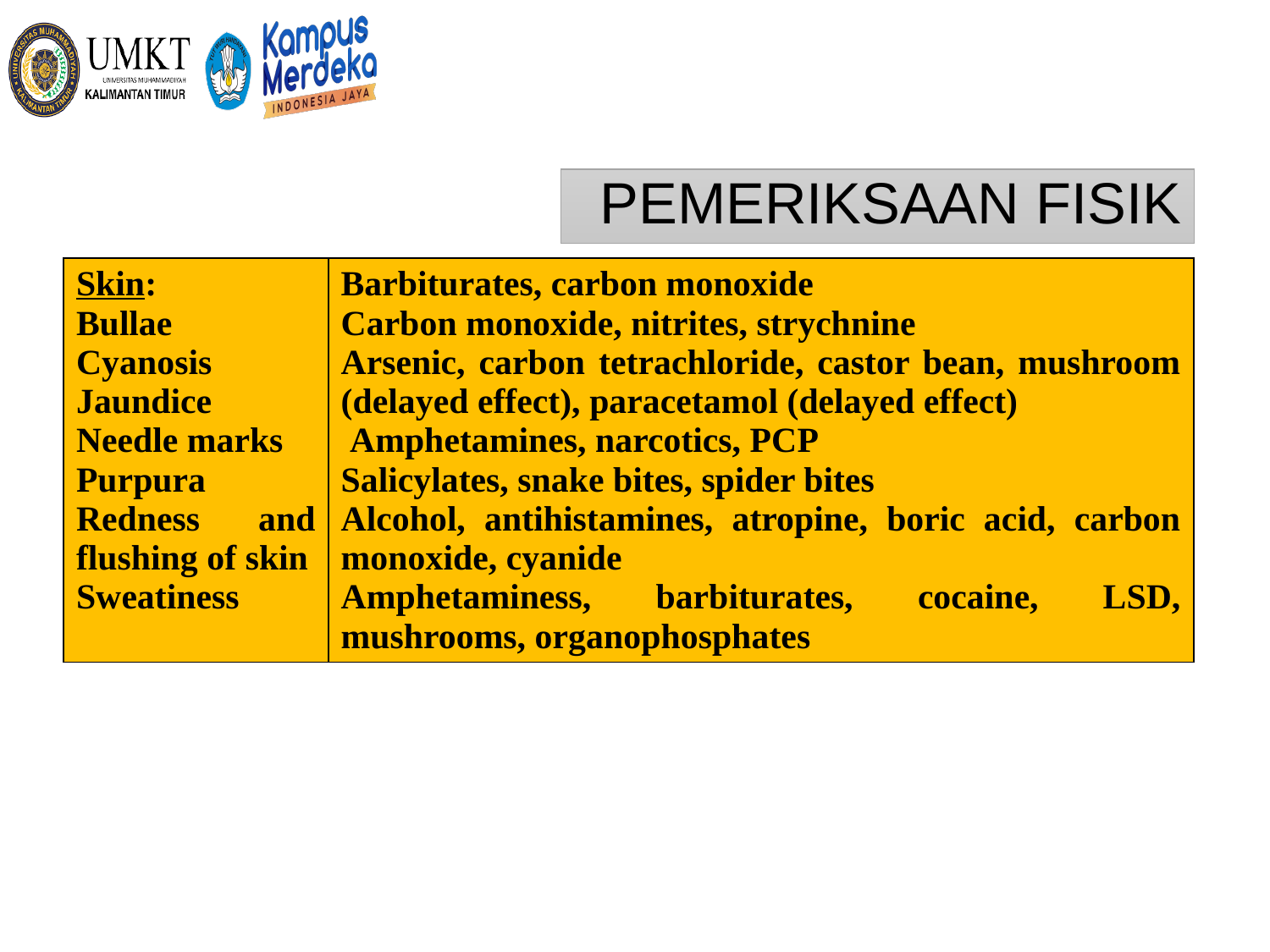

# PEMERIKSAAN FISIK
| Skin: Bullae Cyanosis Jaundice Needle marks Purpura Redness and flushing of skin Sweatiness | Barbiturates, carbon monoxide Carbon monoxide, nitrites, strychnine Arsenic, carbon tetrachloride, castor bean, mushroom (delayed effect), paracetamol (delayed effect) Amphetamines, narcotics, PCP Salicylates, snake bites, spider bites Alcohol, antihistamines, atropine, boric acid, carbon monoxide, cyanide Amphetaminess, barbiturates, cocaine, LSD, mushrooms, organophosphates |
| --- | --- |